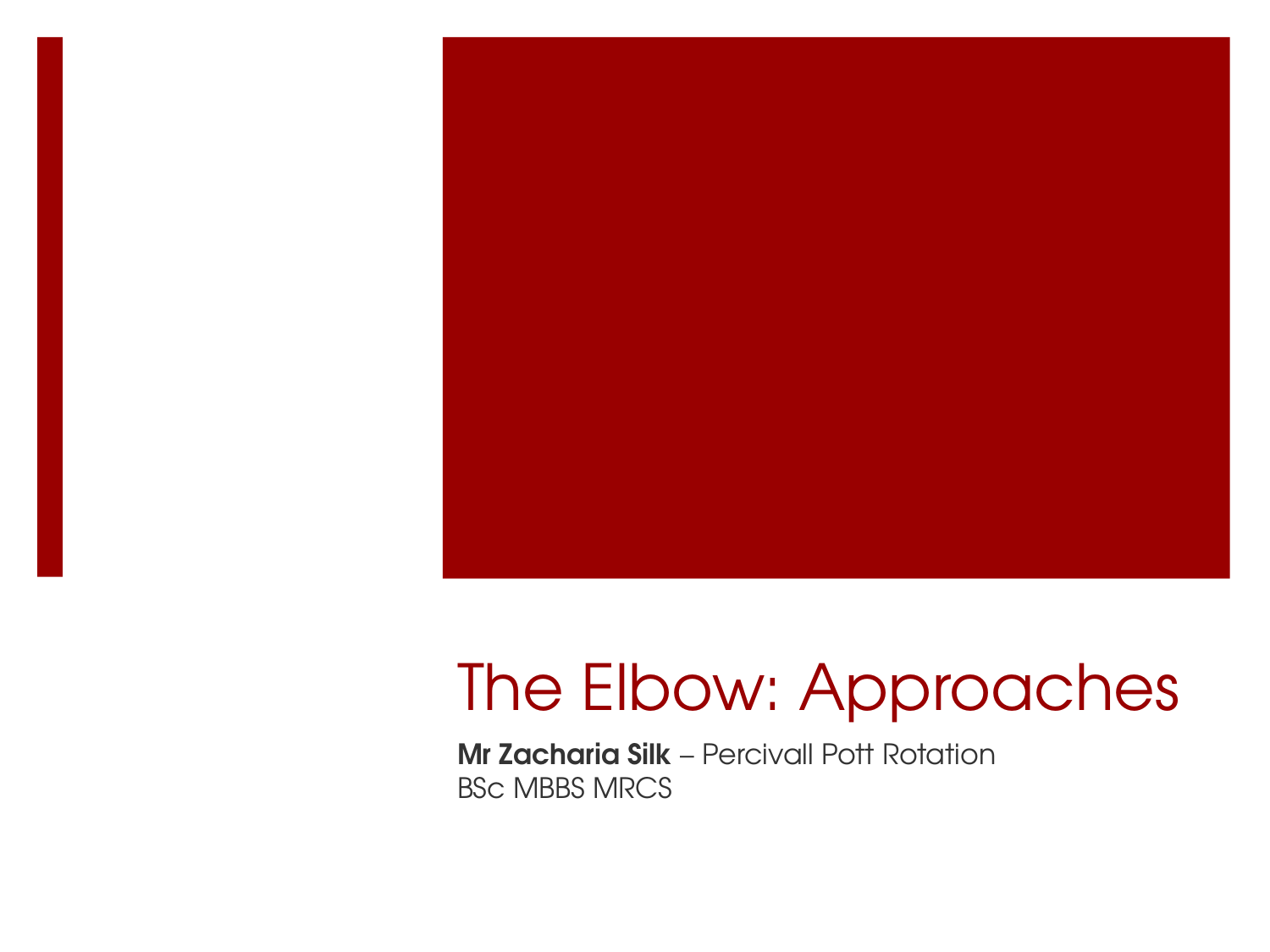

# The Elbow: Approaches
Mr Zacharia Silk – Percivall Pott Rotation
BSc MBBS MRCS